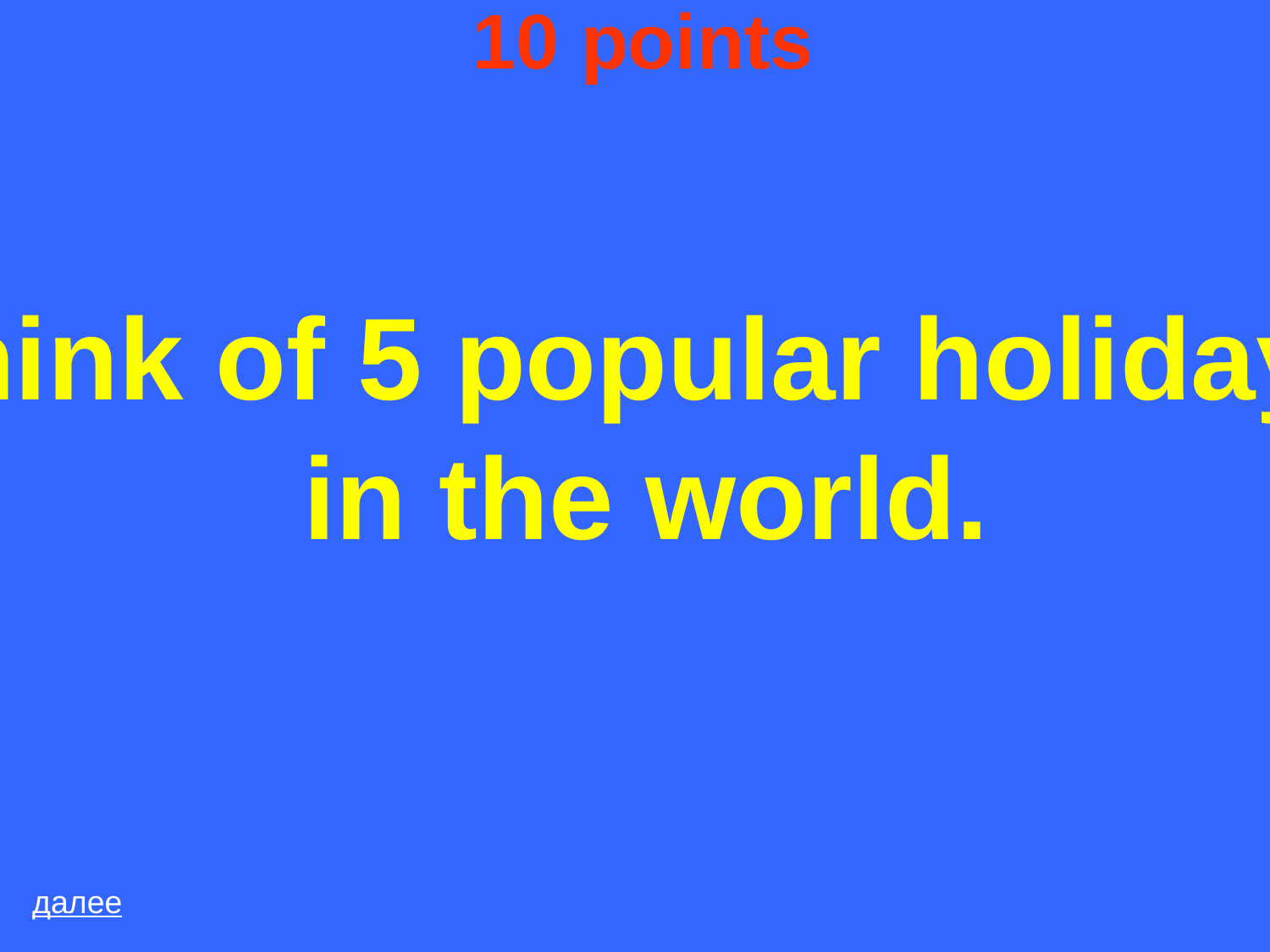

# 10 points
Think of 5 popular holidays
in the world.
далее